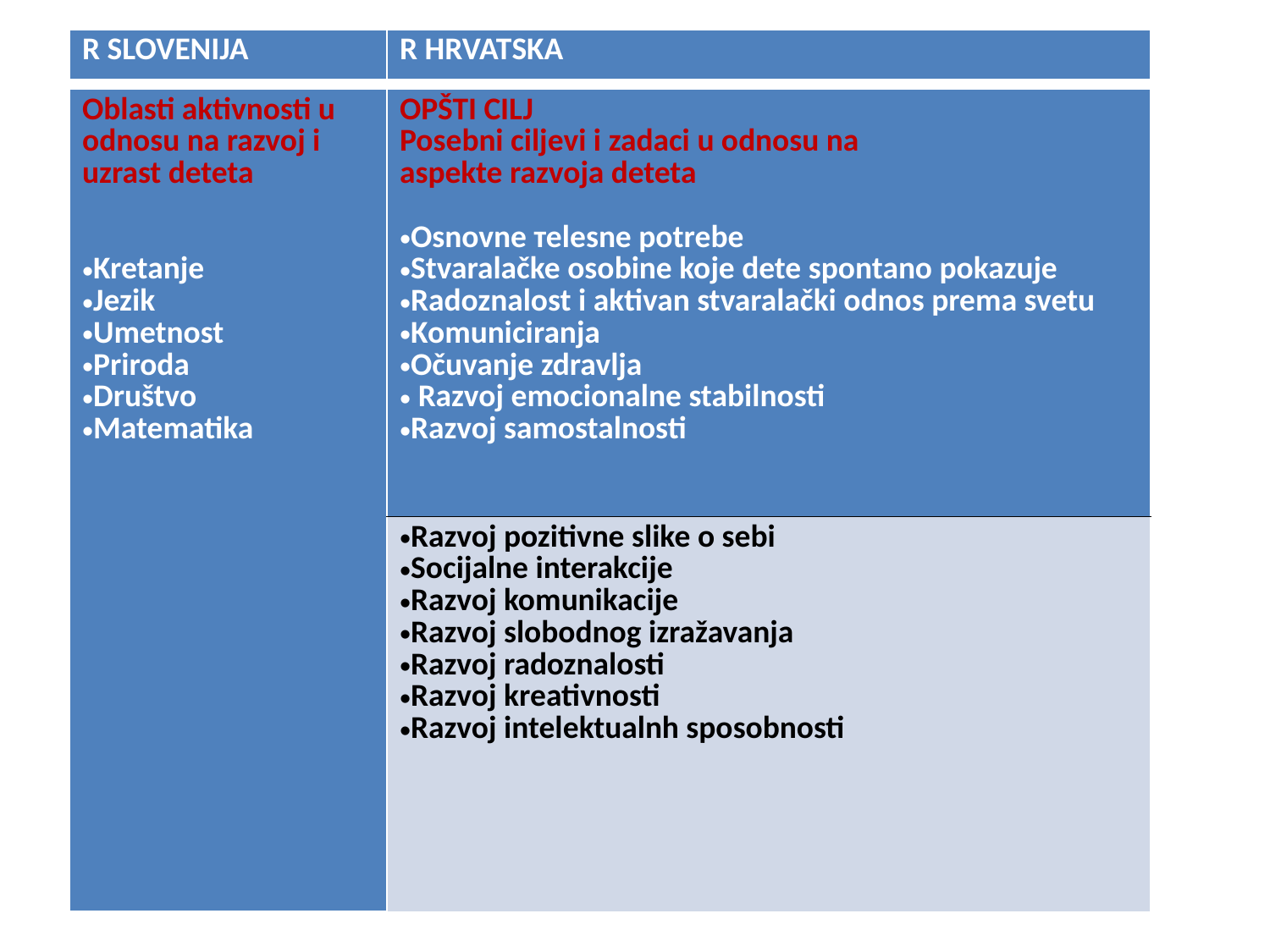

| R SLOVENIJA | R HRVATSKA |
| --- | --- |
| Oblasti aktivnosti u odnosu na razvoj i uzrast deteta Kretanje Jezik Umetnost Priroda Društvo Matematika | OPŠTI CILJ Posebni ciljevi i zadaci u odnosu na aspekte razvoja deteta Osnovne теlesne potrebe Stvaralačke osobine koje dete spontano pokazuje Radoznalost i aktivan stvaralački odnos prema svetu Komuniciranja Očuvanje zdravlja Razvoj emocionalne stabilnosti Razvoj samostalnosti |
| --- | --- |
|  | Razvoj pozitivne slike o sebi Socijalne interakcije Razvoj komunikacije Razvoj slobodnog izražavanja Razvoj radoznalosti Razvoj kreativnosti Razvoj intelektualnh sposobnosti |